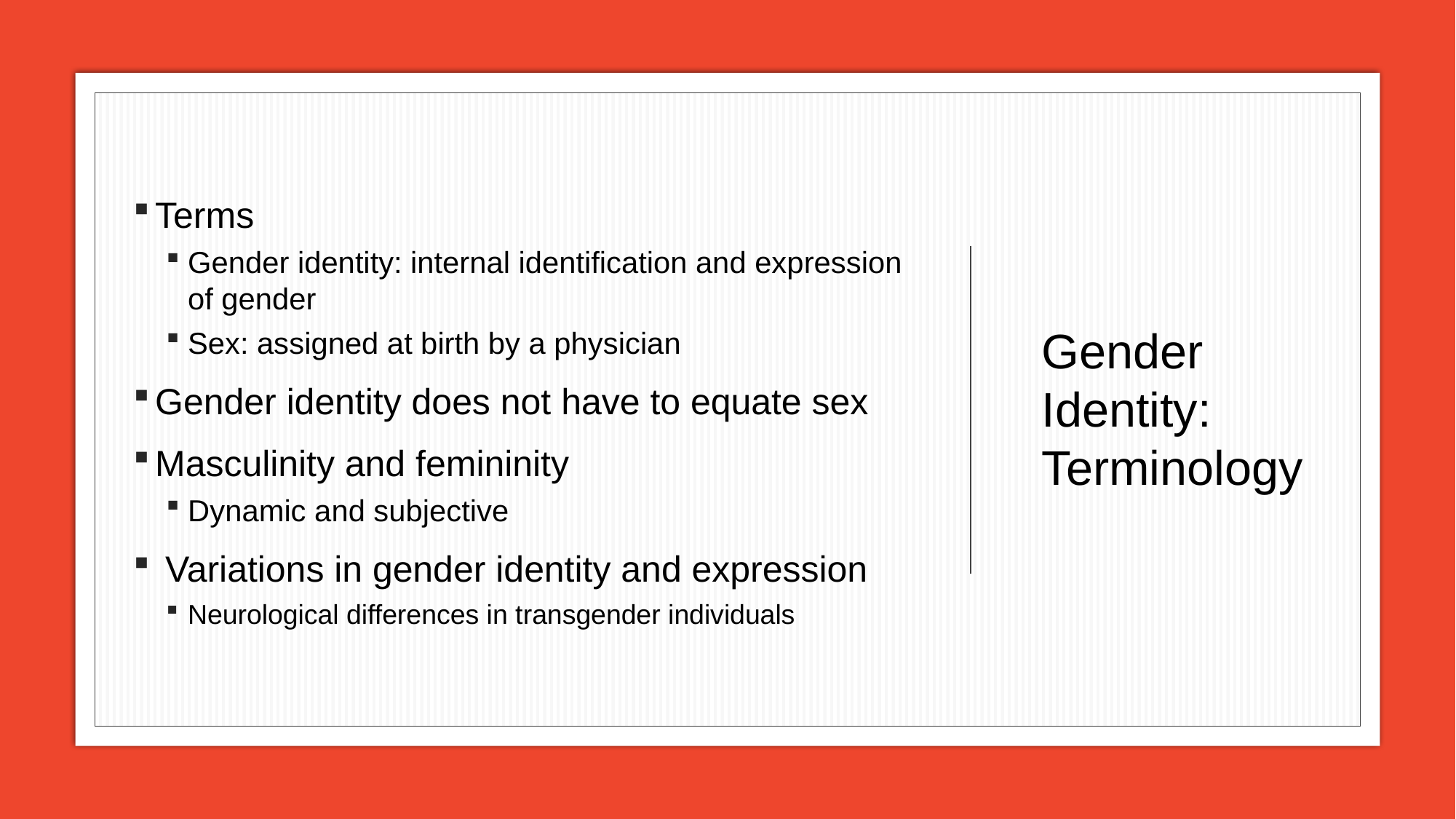

Terms
Gender identity: internal identification and expression  of gender
Sex: assigned at birth by a physician
Gender identity does not have to equate sex
Masculinity and femininity
Dynamic and subjective
 Variations in gender identity and expression
Neurological differences in transgender individuals

Gender Identity: Terminology